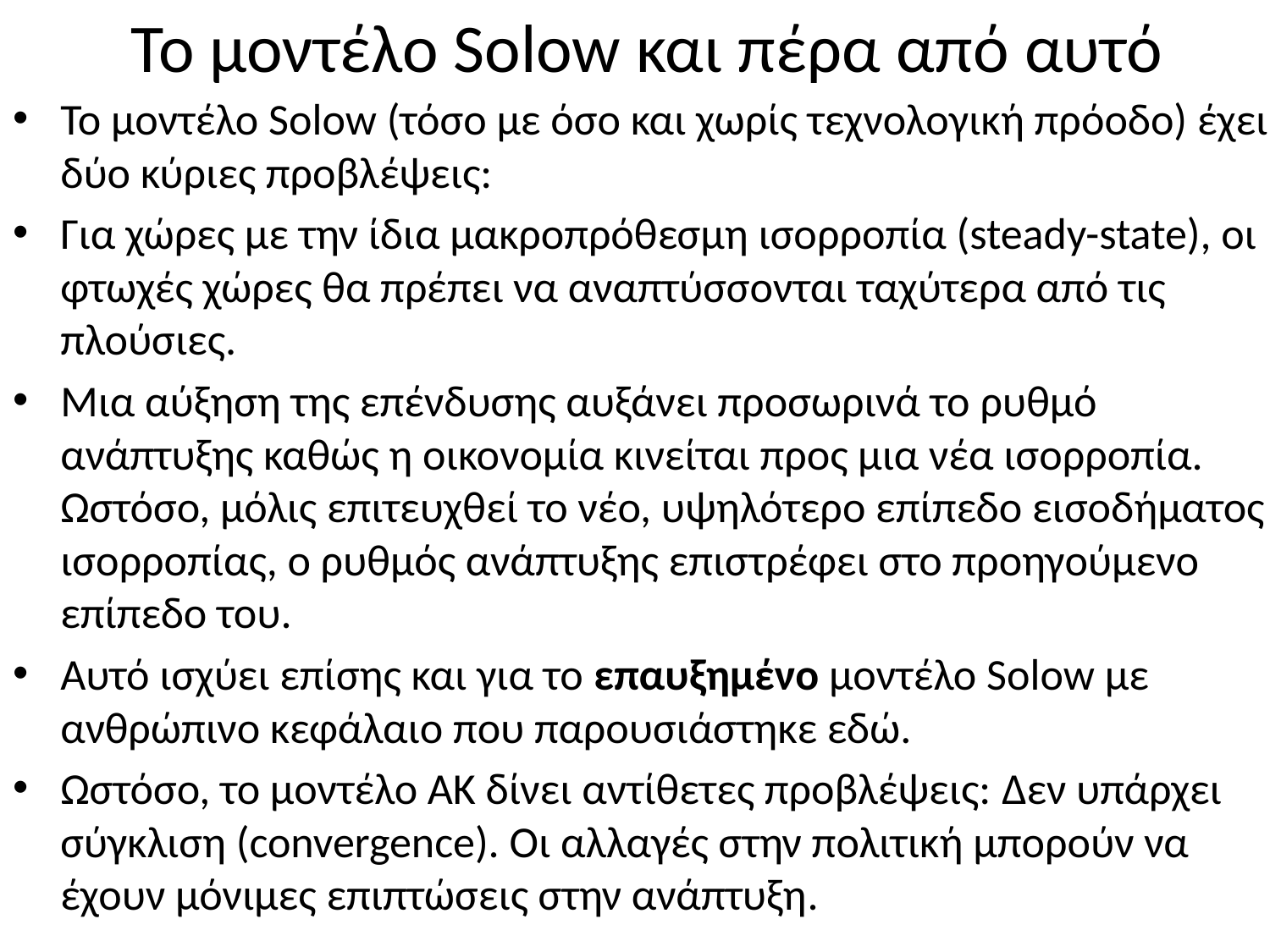

# Το μοντέλο Solow και πέρα ​​από αυτό
Το μοντέλο Solow (τόσο με όσο και χωρίς τεχνολογική πρόοδο) έχει δύο κύριες προβλέψεις:
Για χώρες με την ίδια μακροπρόθεσμη ισορροπία (steady-state), οι φτωχές χώρες θα πρέπει να αναπτύσσονται ταχύτερα από τις πλούσιες.
Μια αύξηση της επένδυσης αυξάνει προσωρινά το ρυθμό ανάπτυξης καθώς η οικονομία κινείται προς μια νέα ισορροπία. Ωστόσο, μόλις επιτευχθεί το νέο, υψηλότερο επίπεδο εισοδήματος ισορροπίας, ο ρυθμός ανάπτυξης επιστρέφει στο προηγούμενο επίπεδο του.
Αυτό ισχύει επίσης και για το επαυξημένο μοντέλο Solow με ανθρώπινο κεφάλαιο που παρουσιάστηκε εδώ.
Ωστόσο, το μοντέλο AK δίνει αντίθετες προβλέψεις: Δεν υπάρχει σύγκλιση (convergence). Οι αλλαγές στην πολιτική μπορούν να έχουν μόνιμες επιπτώσεις στην ανάπτυξη.